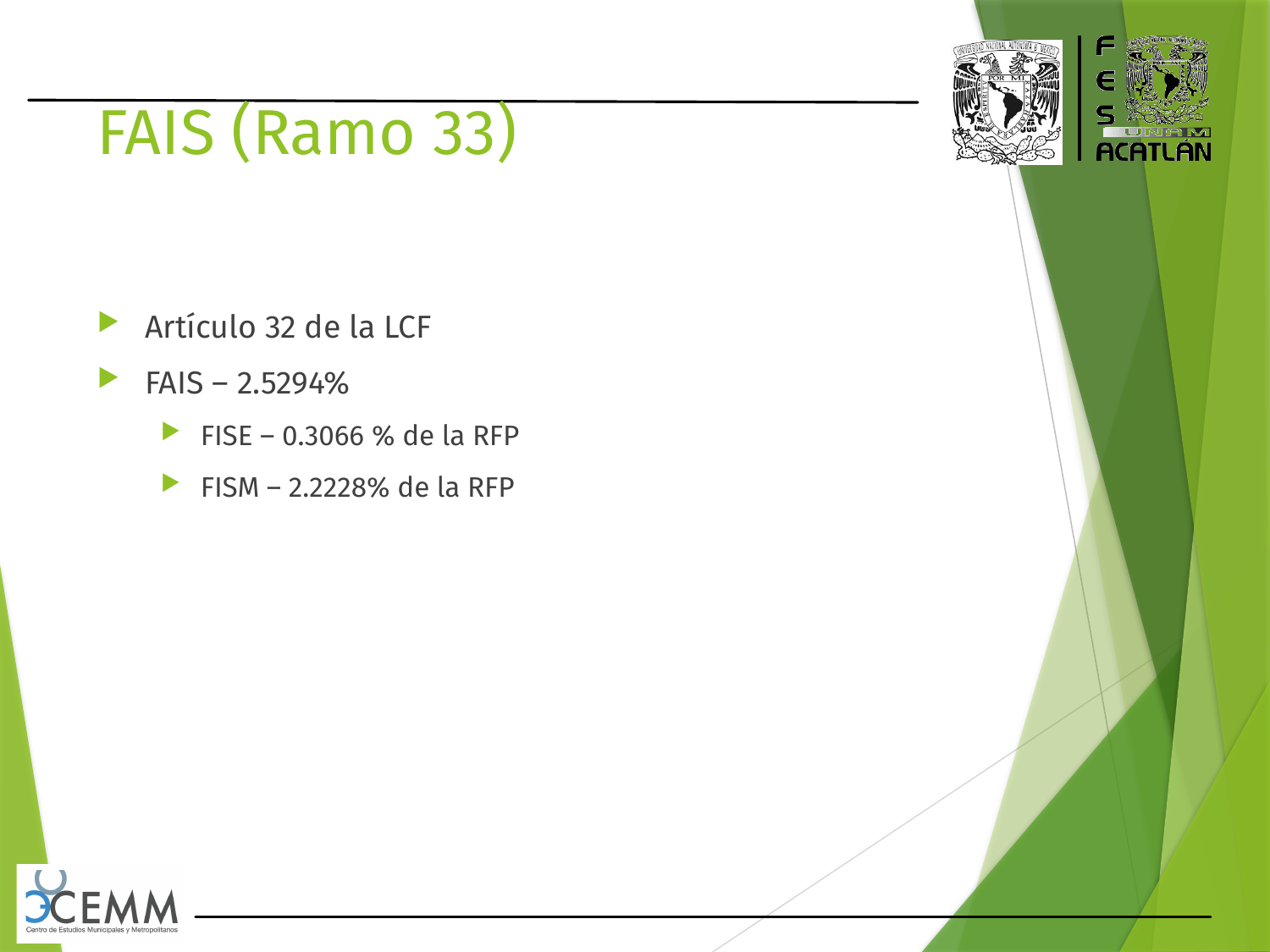

# FAIS (Ramo 33)
Artículo 32 de la LCF
FAIS – 2.5294%
FISE – 0.3066 % de la RFP
FISM – 2.2228% de la RFP